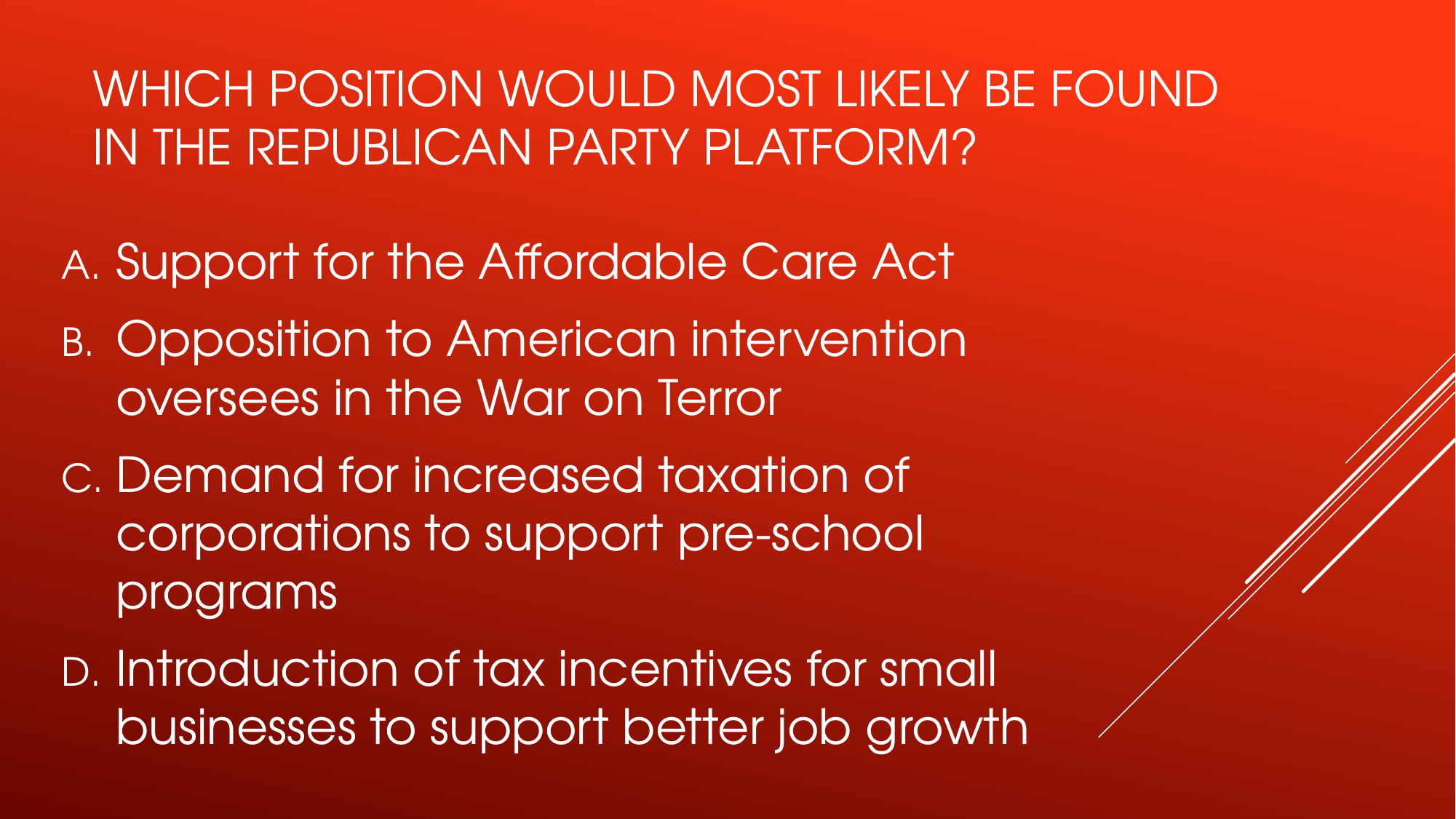

# Which position would most likely be found in the Republican party platform?
Support for the Affordable Care Act
Opposition to American intervention oversees in the War on Terror
Demand for increased taxation of corporations to support pre-school programs
Introduction of tax incentives for small businesses to support better job growth